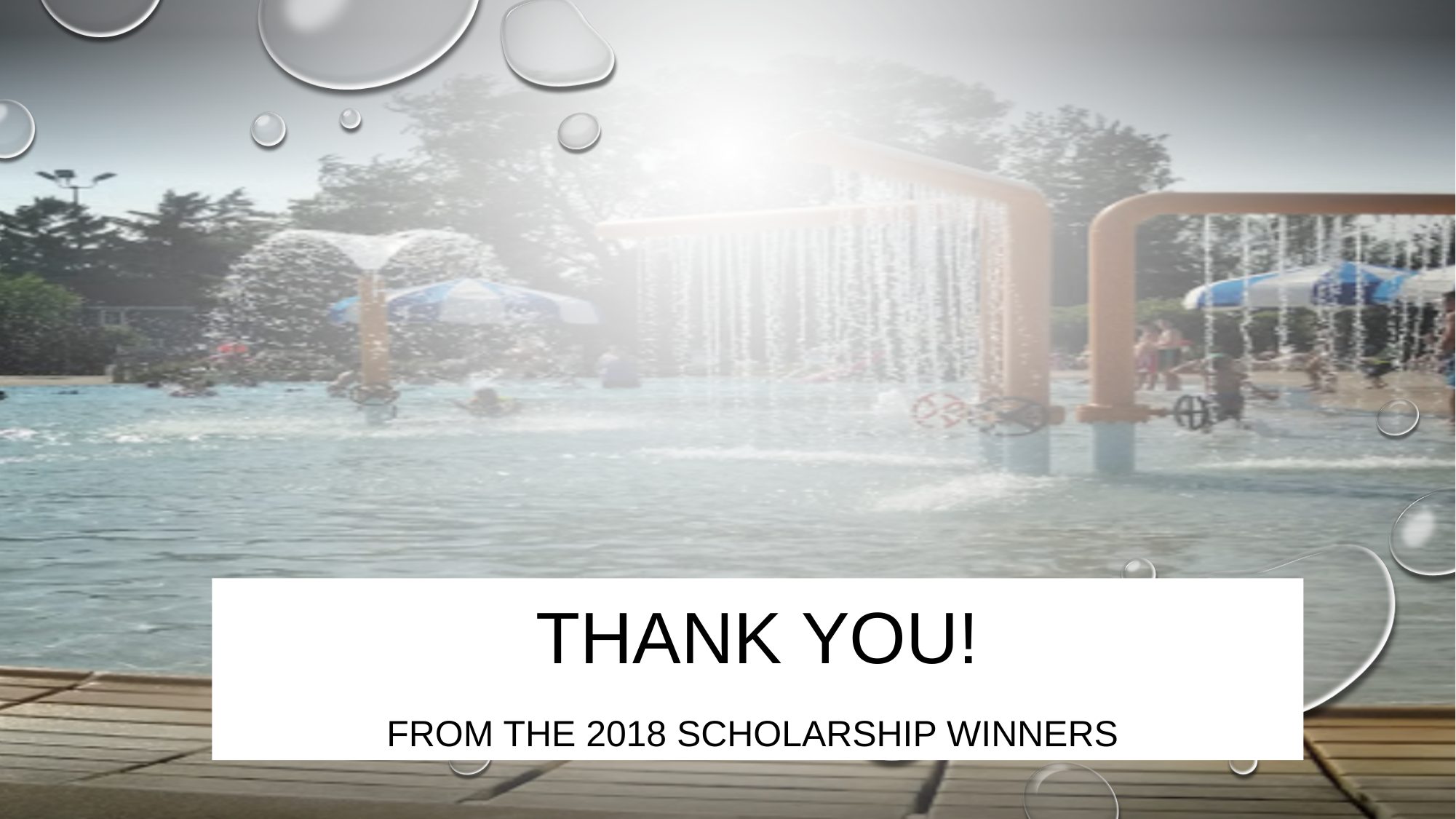

# Thank you! From the 2018 Scholarship Winners